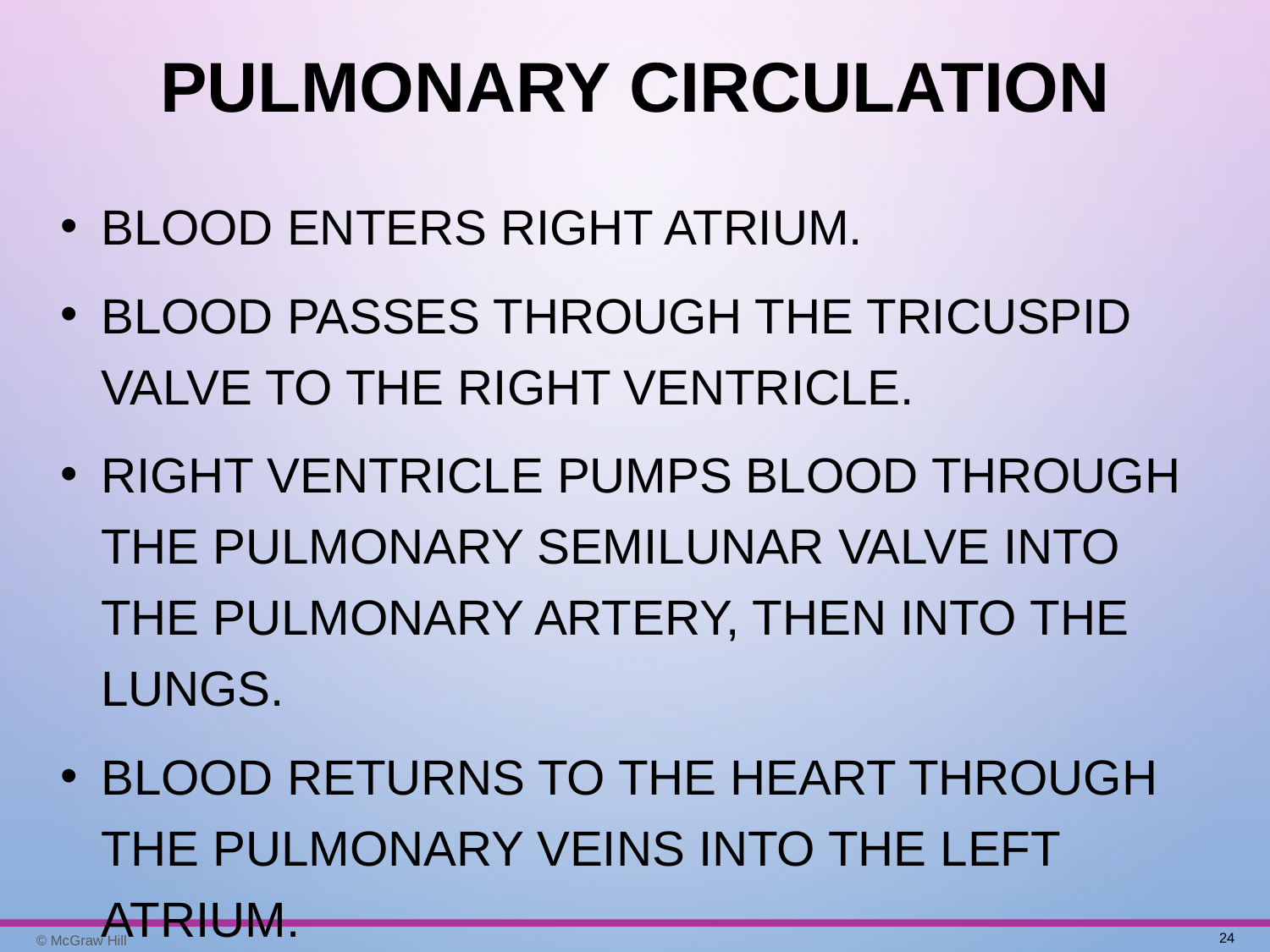

# Pulmonary Circulation
Blood enters right atrium.
Blood passes through the tricuspid valve to the right ventricle.
Right ventricle pumps blood through the pulmonary semilunar valve into the pulmonary artery, then into the lungs.
Blood returns to the heart through the pulmonary veins into the left atrium.
24